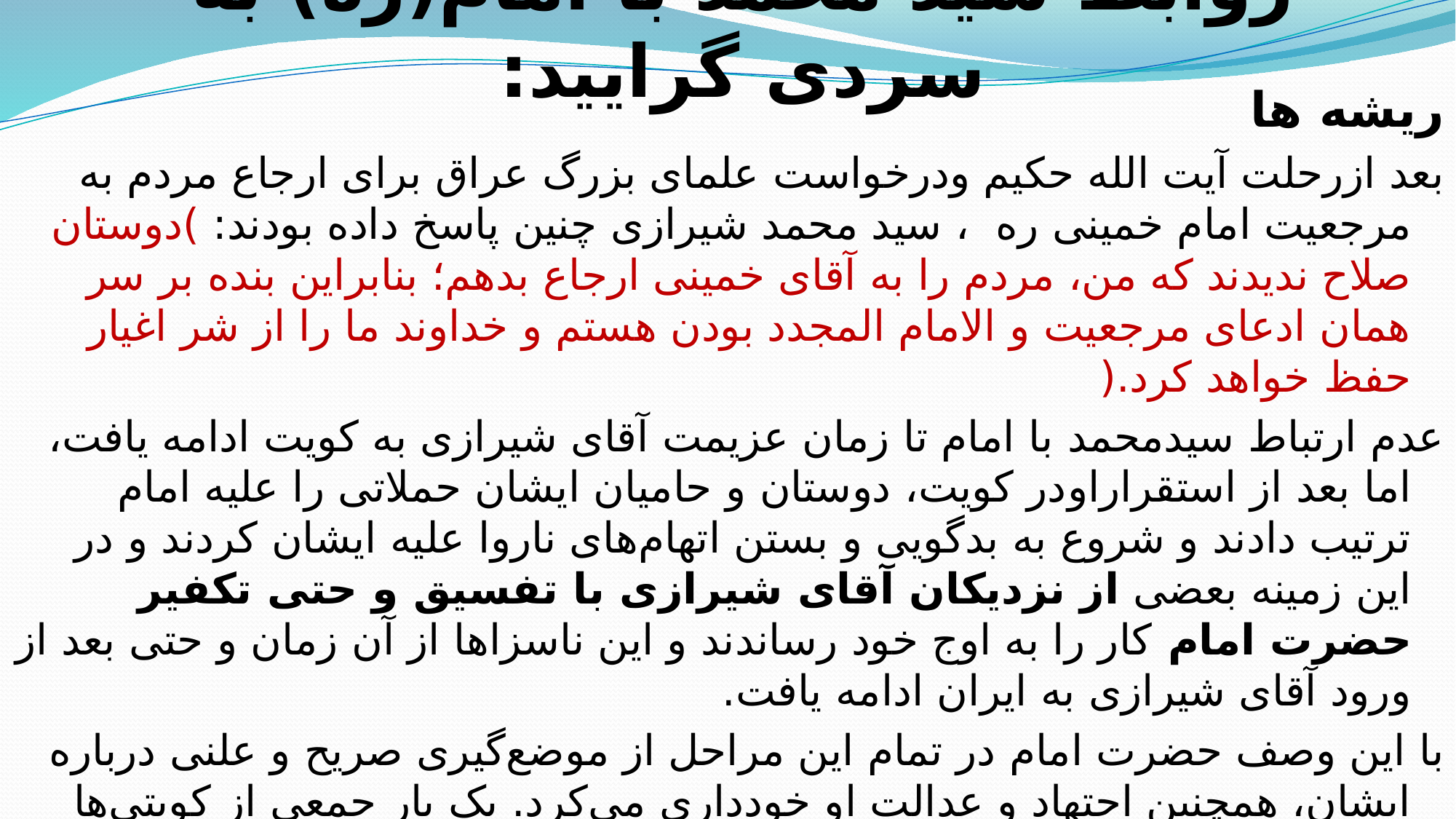

# روابط سید محمد با امام(ره) به سردی گرایید:
ریشه ها
بعد ازرحلت آیت الله حکیم ودرخواست علمای بزرگ عراق برای ارجاع مردم به مرجعیت امام خمینی ره  ، سید محمد شیرازی چنین پاسخ داده بودند: )دوستان صلاح ندیدند که من، مردم را به آقای خمینی ارجاع بدهم؛ بنابراین بنده بر سر همان ادعای مرجعیت و الامام المجدد بودن هستم و خداوند ما را از شر اغیار حفظ خواهد کرد.(
عدم ارتباط سیدمحمد با امام تا زمان عزیمت آقای شیرازی به کویت ادامه یافت، اما بعد از استقراراودر کویت، دوستان و حامیان ایشان حملاتی را علیه امام ترتیب دادند و شروع به بدگویی و بستن اتهام‌های ناروا علیه ایشان کردند و در این زمینه بعضی از نزدیکان آقای شیرازی با تفسیق و حتی تکفیر حضرت امام کار را به اوج خود رساندند و این ناسزاها از آن زمان و حتی بعد از ورود آقای شیرازی به ایران ادامه یافت.
با این وصف حضرت امام در تمام این مراحل از موضع‌گیری صریح و علنی درباره ایشان، همچنین اجتهاد و عدالت او خودداری می‌کرد. یک بار جمعی از کویتی‌ها خدمت امام رسیدند و درباره آقای شیرازی و این که ایشان مجتهد و عادل هست یا نه؟، سوال نمودند؛ ولی حضرت امام نفیاً یا اثباتاً جوابی ندادند که موجب ناراحتی این‌ها و بعضی از بزرگان مثل آقای خویی شده بود.